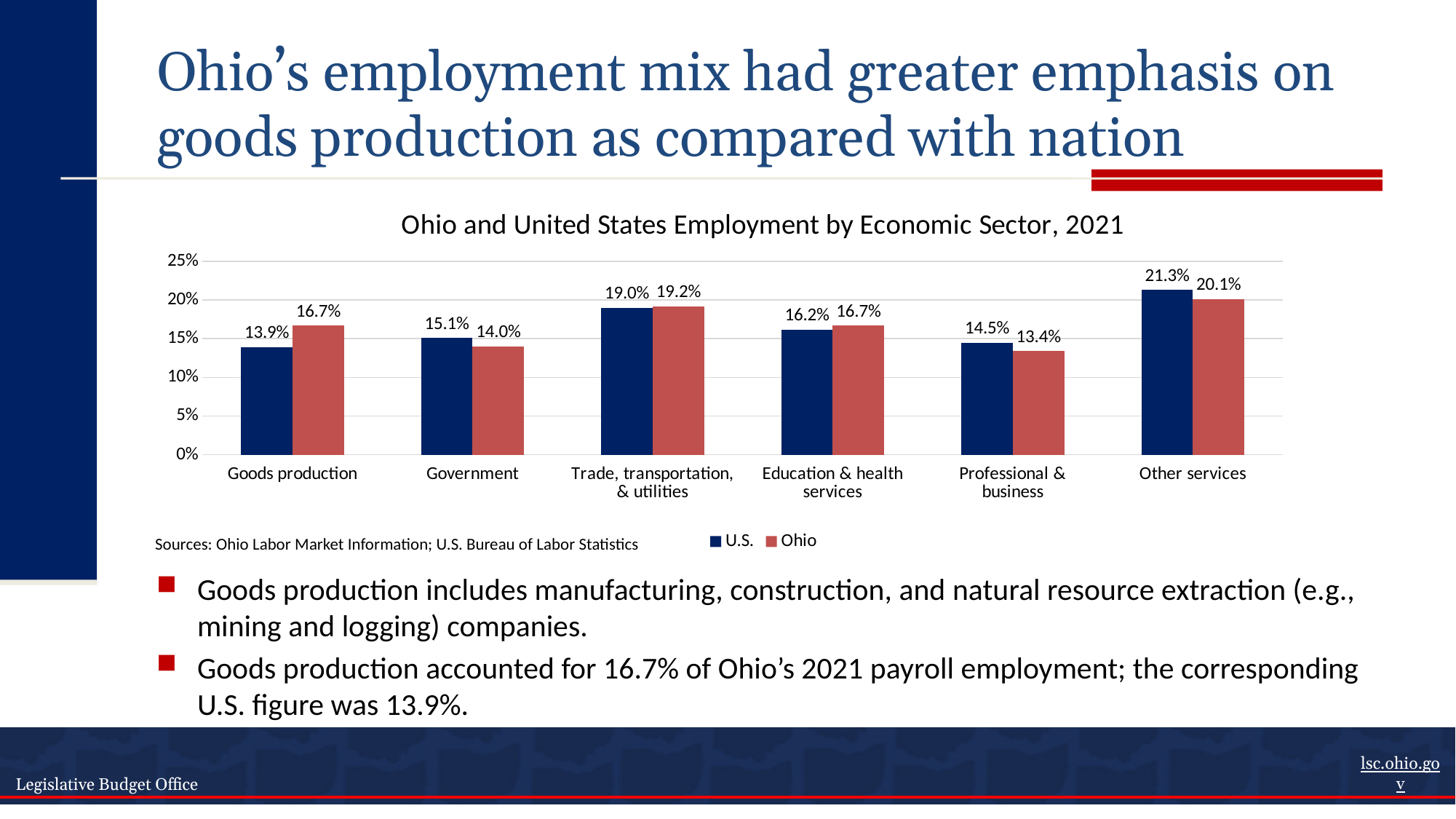

# Ohio’s employment mix had greater emphasis on goods production as compared with nation

### Chart: Ohio and United States Employment by Economic Sector, 2021

| Category | U.S. | Ohio |
|---|---|---|
| Goods production | 0.139 | 0.167 |
| Government | 0.151 | 0.14 |
| Trade, transportation, & utilities | 0.19 | 0.192 |
| Education & health services | 0.162 | 0.167 |
| Professional & business | 0.145 | 0.134 |
| Other services | 0.213 | 0.201 |
Sources: Ohio Labor Market Information; U.S. Bureau of Labor Statistics
Goods production includes manufacturing, construction, and natural resource extraction (e.g., mining and logging) companies.
Goods production accounted for 16.7% of Ohio’s 2021 payroll employment; the corresponding U.S. figure was 13.9%.